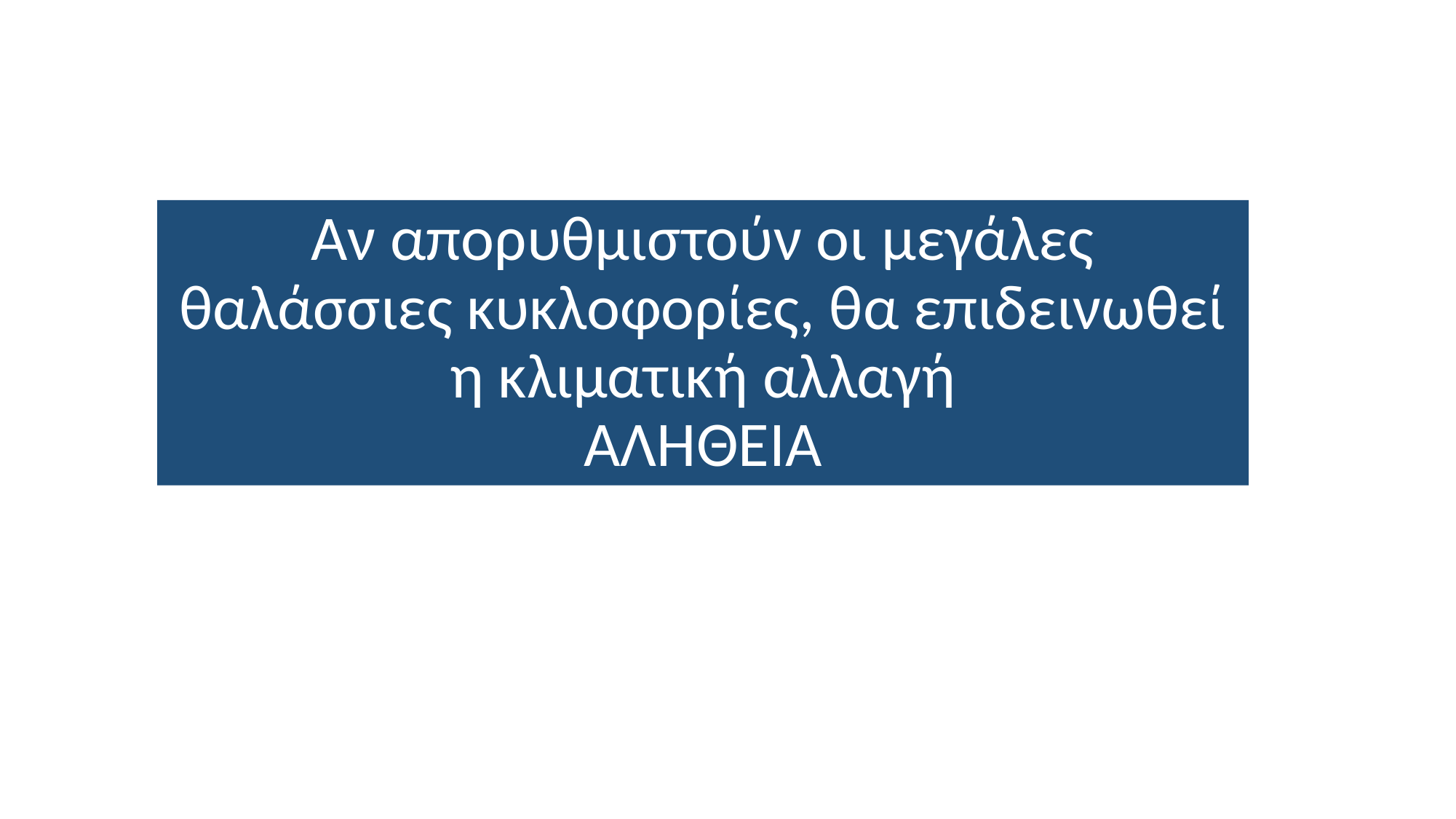

# Aν απορυθμιστούν οι μεγάλες θαλάσσιες κυκλοφορίες, θα επιδεινωθεί η κλιματική αλλαγή ΑΛΗΘΕΙΑ